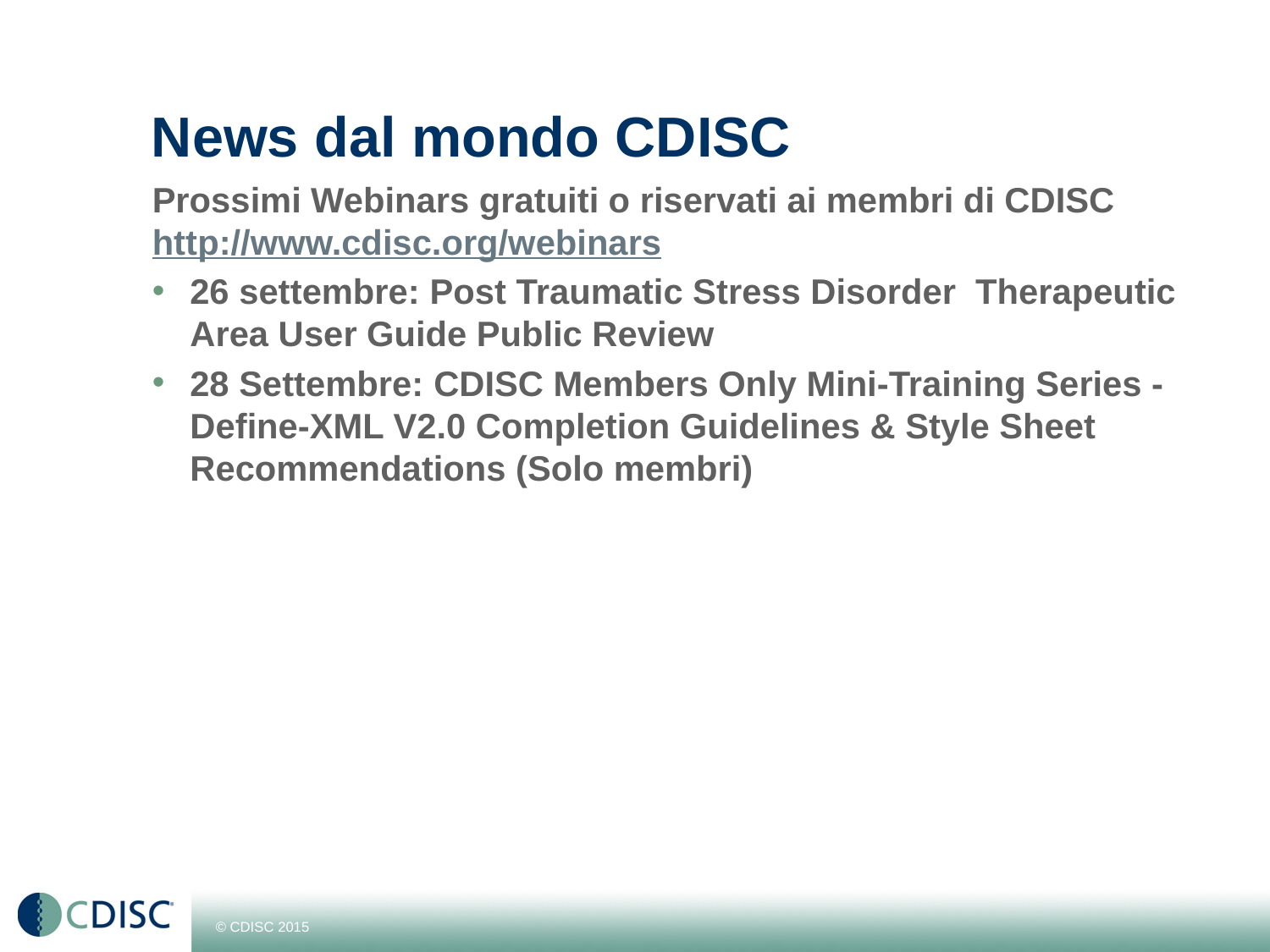

# News dal mondo CDISC
Prossimi Webinars gratuiti o riservati ai membri di CDISC http://www.cdisc.org/webinars
26 settembre: Post Traumatic Stress Disorder  Therapeutic Area User Guide Public Review
28 Settembre: CDISC Members Only Mini-Training Series - Define-XML V2.0 Completion Guidelines & Style Sheet Recommendations (Solo membri)